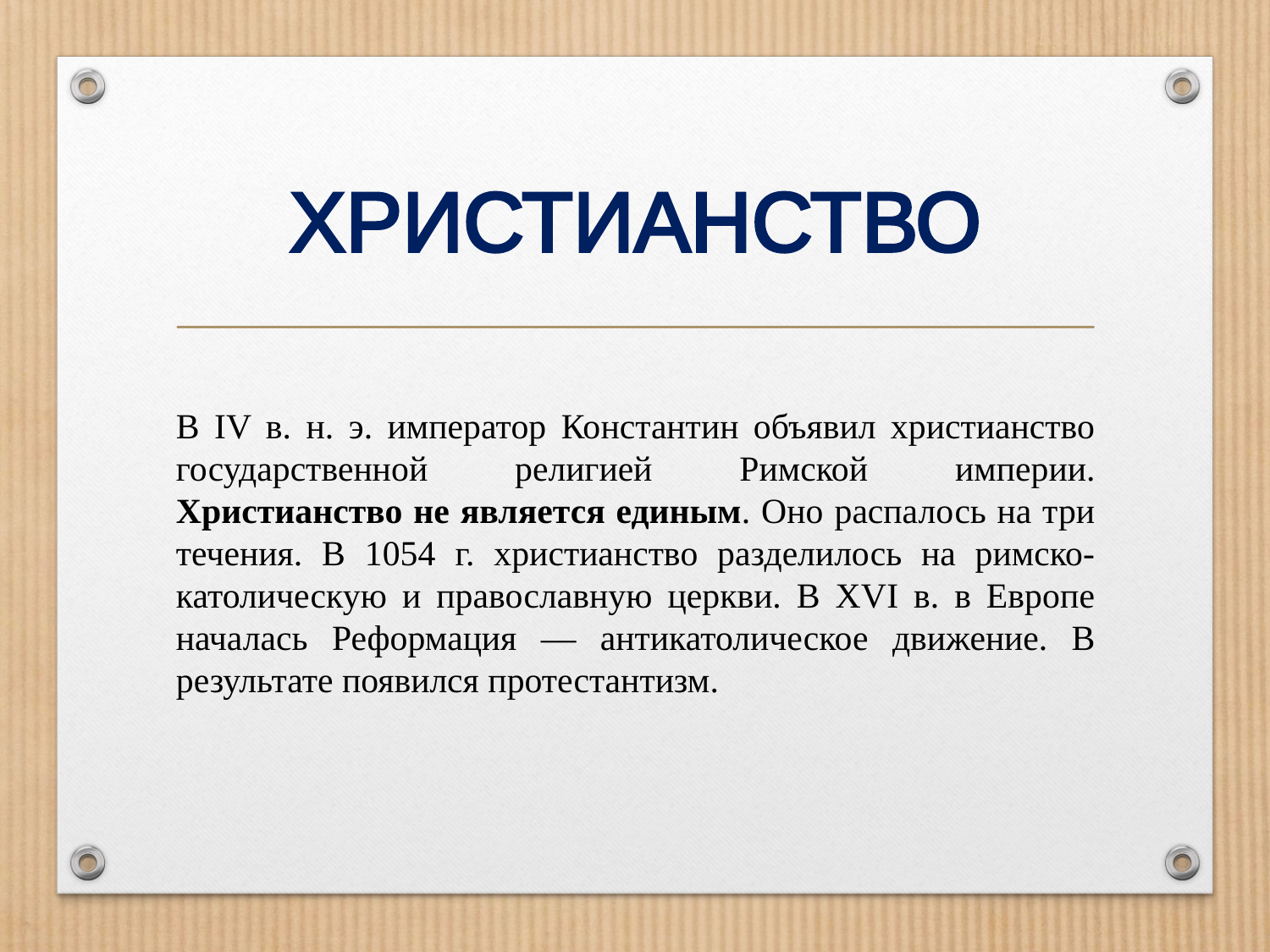

# ХРИСТИАНСТВО
В IV в. н. э. император Константин объявил христианство государственной религией Римской империи. Христианство не является единым. Оно распалось на три течения. В 1054 г. христианство разделилось на римско-католическую и православную церкви. В XVI в. в Европе началась Реформация — антикатолическое движение. В результате появился протестантизм.